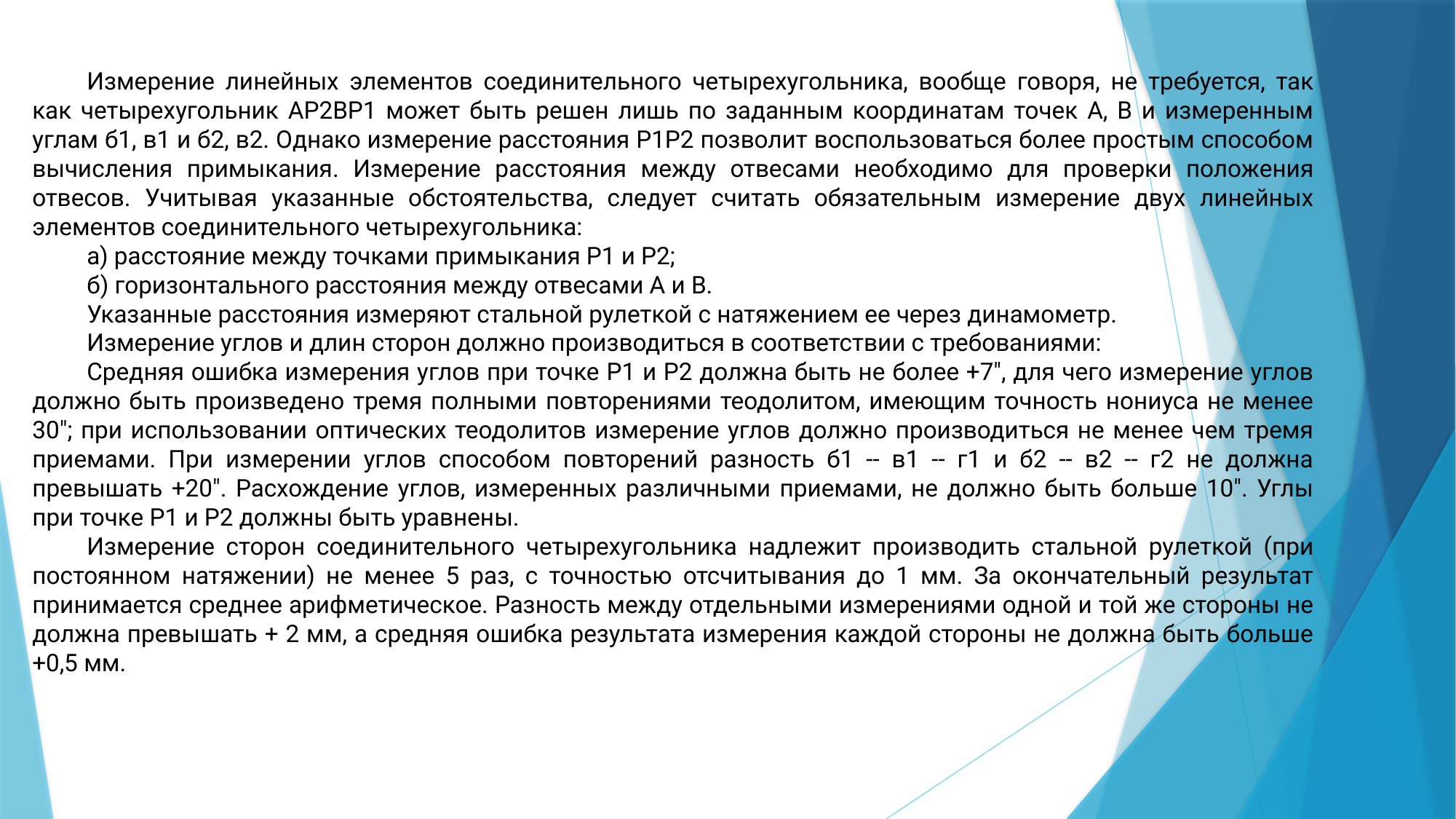

Измерение линейных элементов соединительного четырехугольника, вообще говоря, не требуется, так как четырехугольник АР2ВР1 может быть решен лишь по заданным координатам точек А, В и измеренным углам б1, в1 и б2, в2. Однако измерение расстояния Р1Р2 позволит воспользоваться более простым способом вычисления примыкания. Измерение расстояния между отвесами необходимо для проверки положения отвесов. Учитывая указанные обстоятельства, следует считать обязательным измерение двух линейных элементов соединительного четырехугольника:
а) расстояние между точками примыкания Р1 и Р2;
б) горизонтального расстояния между отвесами А и В.
Указанные расстояния измеряют стальной рулеткой с натяжением ее через динамометр.
Измерение углов и длин сторон должно производиться в соответствии с требованиями:
Средняя ошибка измерения углов при точке P1 и P2 должна быть не более +7", для чего измерение углов должно быть произведено тремя полными повторениями теодолитом, имеющим точность нониуса не менее 30"; при использовании оптических теодолитов измерение углов должно производиться не менее чем тремя приемами. При измерении углов способом повторений разность б1 -- в1 -- г1 и б2 -- в2 -- г2 не должна превышать +20". Расхождение углов, измеренных различными приемами, не должно быть больше 10". Углы при точке P1 и P2 должны быть уравнены.
Измерение сторон соединительного четырехугольника надлежит производить стальной рулеткой (при постоянном натяжении) не менее 5 раз, с точностью отсчитывания до 1 мм. За окончательный результат принимается среднее арифметическое. Разность между отдельными измерениями одной и той же стороны не должна превышать + 2 мм, а средняя ошибка результата измерения каждой стороны не должна быть больше +0,5 мм.